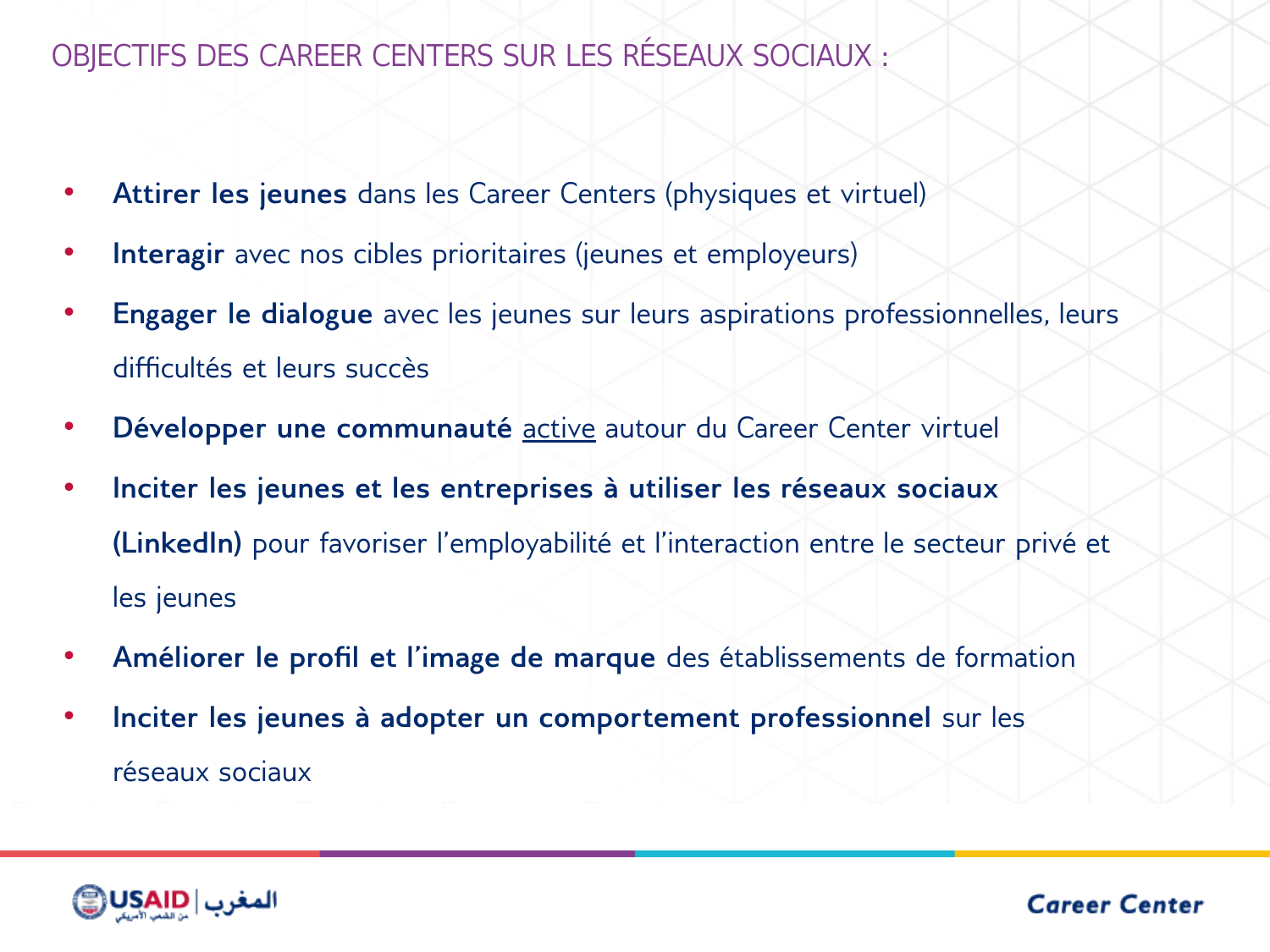

Objectifs des career centers sur les réseaux sociaux :

Attirer les jeunes dans les Career Centers (physiques et virtuel)
Interagir avec nos cibles prioritaires (jeunes et employeurs)
Engager le dialogue avec les jeunes sur leurs aspirations professionnelles, leurs difficultés et leurs succès
Développer une communauté active autour du Career Center virtuel
Inciter les jeunes et les entreprises à utiliser les réseaux sociaux (LinkedIn) pour favoriser l’employabilité et l’interaction entre le secteur privé et les jeunes
Améliorer le profil et l’image de marque des établissements de formation
Inciter les jeunes à adopter un comportement professionnel sur les réseaux sociaux